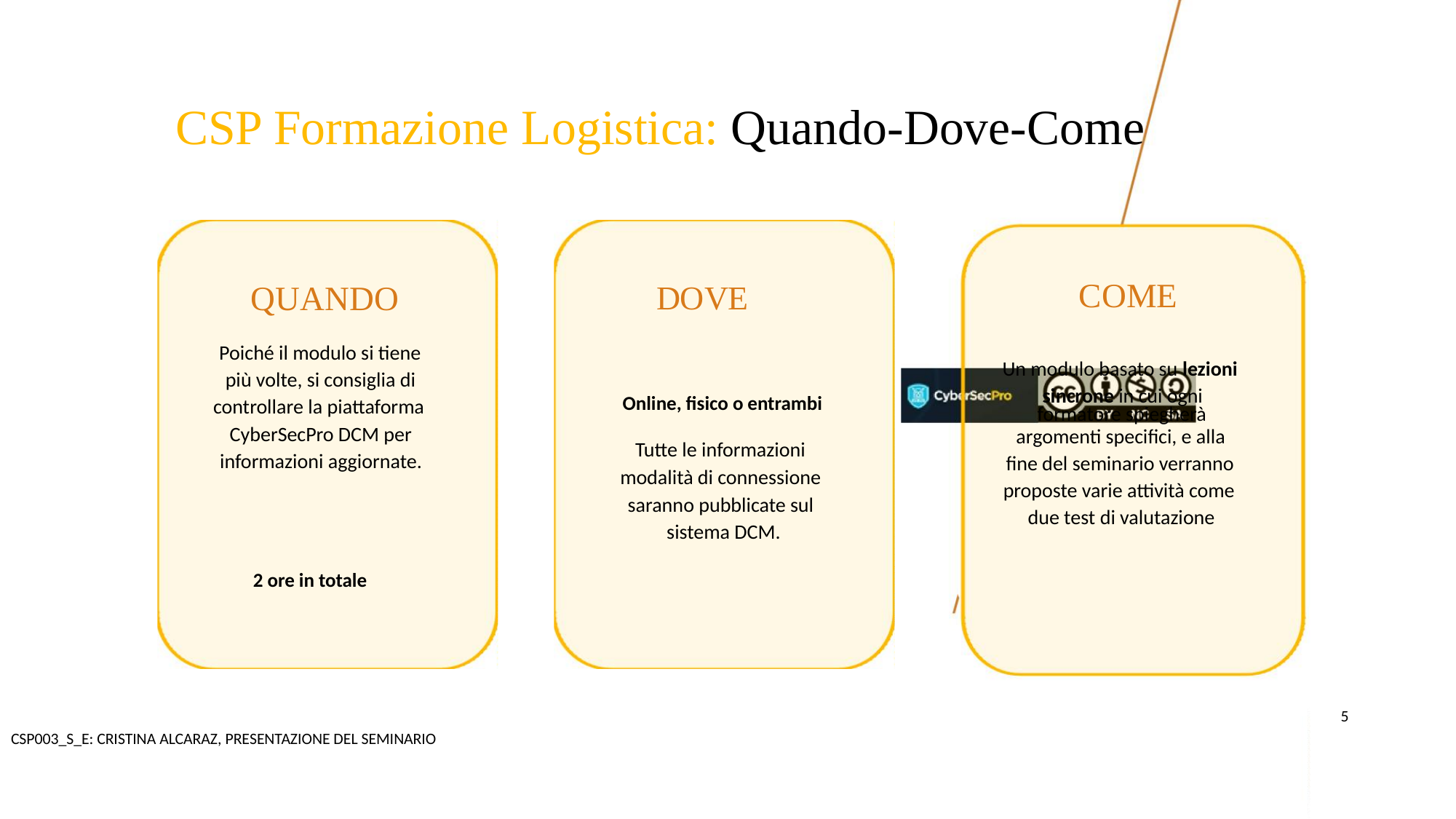

CSP Formazione Logistica: Quando-Dove-Come

COME
QUANDO
DOVE
Poiché il modulo si tiene
più volte, si consiglia di
controllare la piattaforma
CyberSecPro DCM per
informazioni aggiornate.
Un modulo basato su lezioni
sincrone in cui ogni
Online, fisico o entrambi
formatore spiegherà
argomenti specifici, e alla
fine del seminario verranno
proposte varie attività come
due test di valutazione
Tutte le informazioni
modalità di connessione
saranno pubblicate sul
sistema DCM.
2 ore in totale
5
CSP003_S_E: CRISTINA ALCARAZ, PRESENTAZIONE DEL SEMINARIO